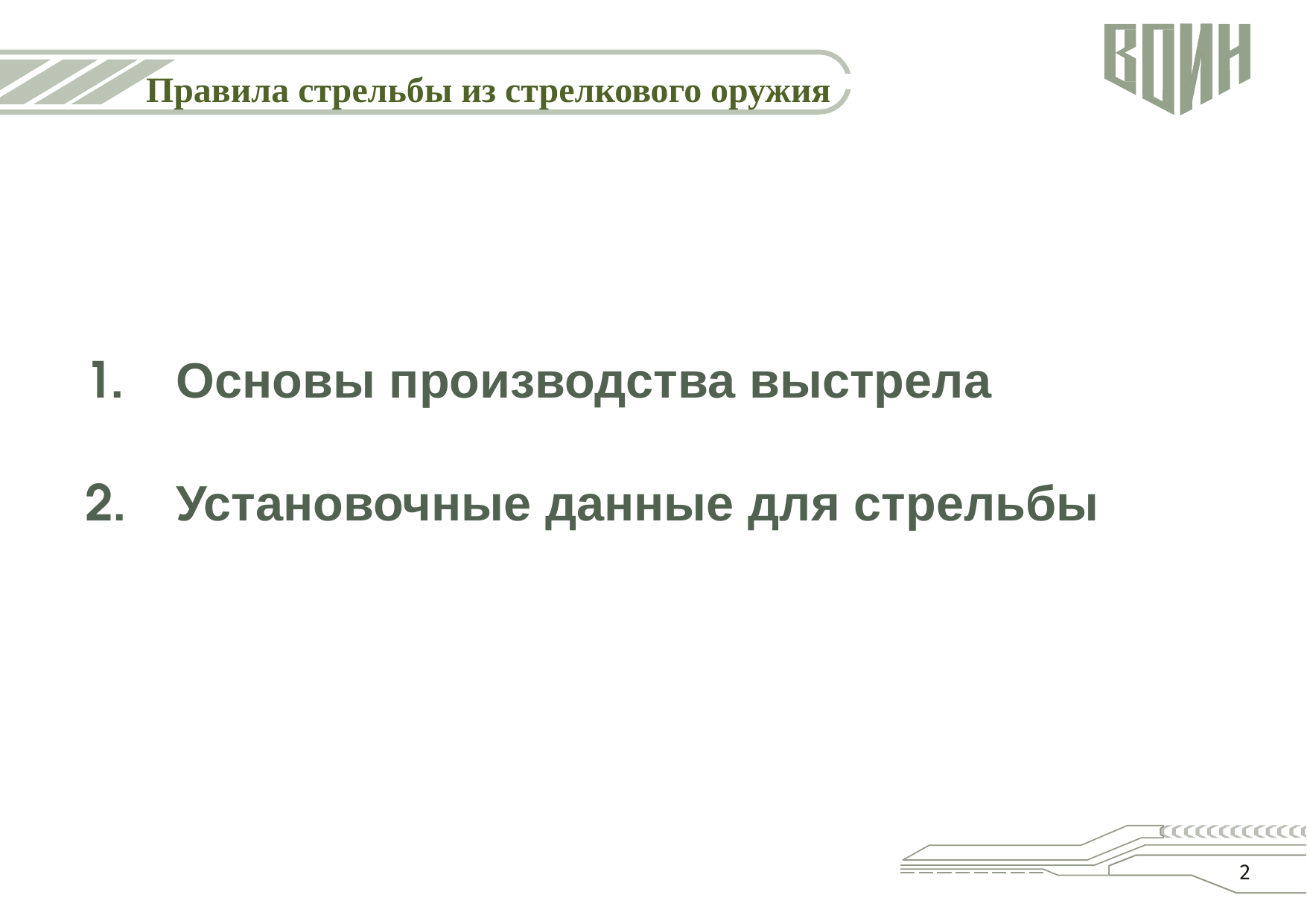

Правила стрельбы из стрелкового оружия

#
Основы производства выстрела

Установочные данные для стрельбы

2